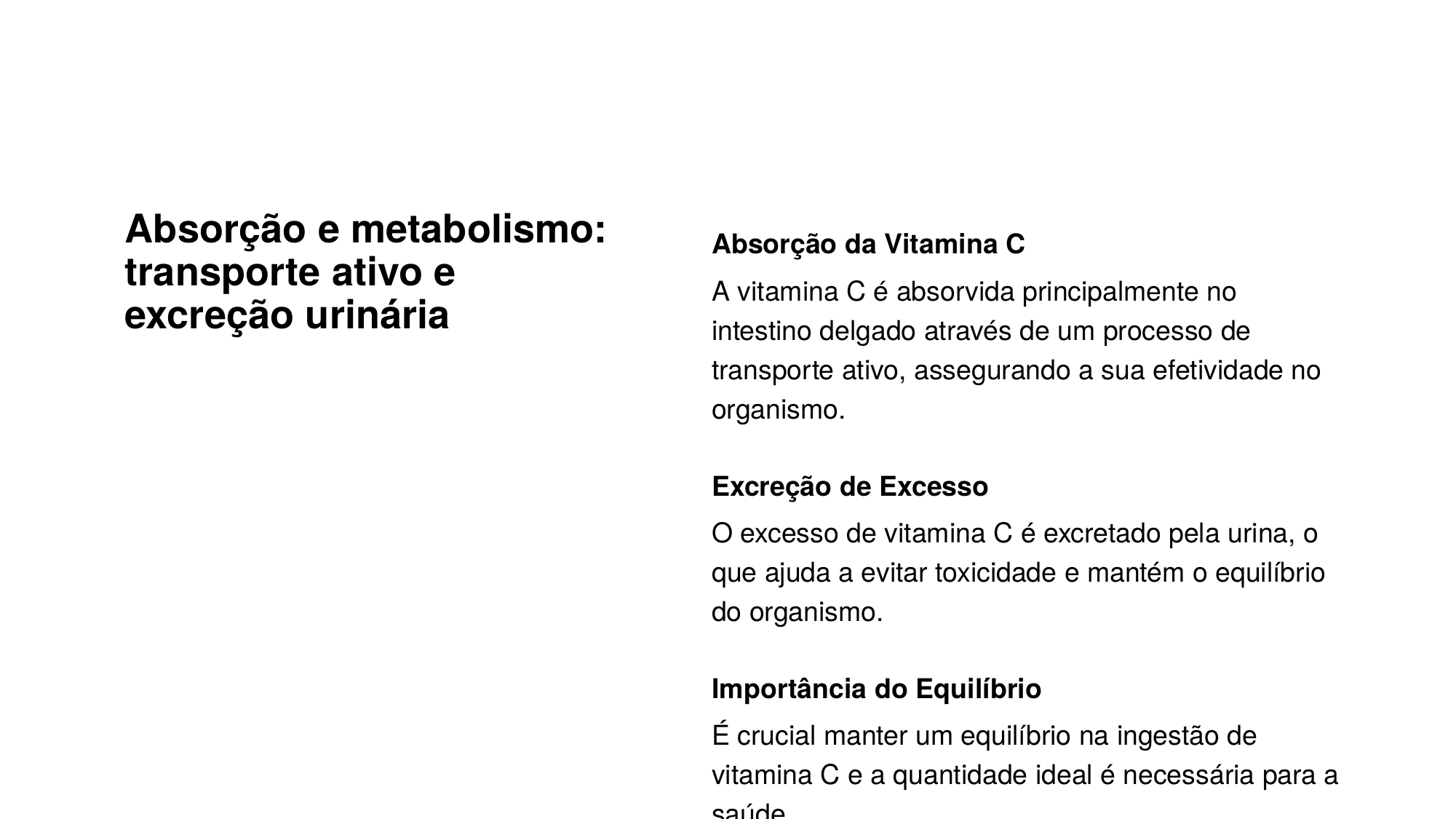

# Absorção e metabolismo: transporte ativo e excreção urinária
Absorção da Vitamina C
A vitamina C é absorvida principalmente no intestino delgado através de um processo de transporte ativo, assegurando a sua efetividade no organismo.
Excreção de Excesso
O excesso de vitamina C é excretado pela urina, o que ajuda a evitar toxicidade e mantém o equilíbrio do organismo.
Importância do Equilíbrio
É crucial manter um equilíbrio na ingestão de vitamina C e a quantidade ideal é necessária para a saúde.